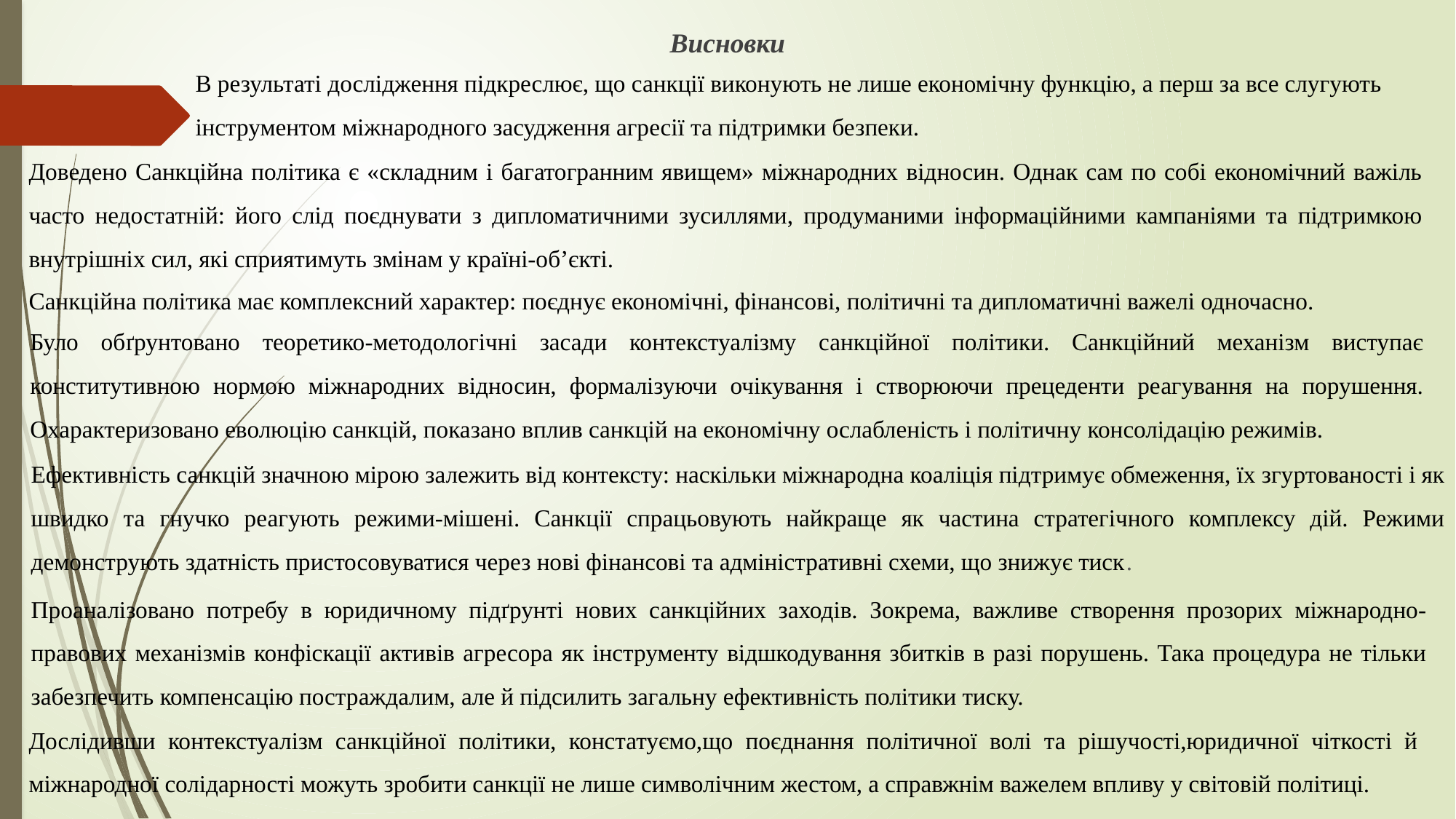

Висновки
В результаті дослідження підкреслює, що санкції виконують не лише економічну функцію, а перш за все слугують інструментом міжнародного засудження агресії та підтримки безпеки.
Доведено Санкційна політика є «складним і багатогранним явищем» міжнародних відносин. Однак сам по собі економічний важіль часто недостатній: його слід поєднувати з дипломатичними зусиллями, продуманими інформаційними кампаніями та підтримкою внутрішніх сил, які сприятимуть змінам у країні-об’єкті.
Санкційна політика має комплексний характер: поєднує економічні, фінансові, політичні та дипломатичні важелі одночасно.
Було обґрунтовано теоретико-методологічні засади контекстуалізму санкційної політики. Санкційний механізм виступає конститутивною нормою міжнародних відносин, формалізуючи очікування і створюючи прецеденти реагування на порушення. Охарактеризовано еволюцію санкцій, показано вплив санкцій на економічну ослабленість і політичну консолідацію режимів.
Ефективність санкцій значною мірою залежить від контексту: наскільки міжнародна коаліція підтримує обмеження, їх згуртованості і як швидко та гнучко реагують режими-мішені. Санкції спрацьовують найкраще як частина стратегічного комплексу дій. Режими демонструють здатність пристосовуватися через нові фінансові та адміністративні схеми, що знижує тиск.
Проаналізовано потребу в юридичному підґрунті нових санкційних заходів. Зокрема, важливе створення прозорих міжнародно-правових механізмів конфіскації активів агресора як інструменту відшкодування збитків в разі порушень. Така процедура не тільки забезпечить компенсацію постраждалим, але й підсилить загальну ефективність політики тиску.
Дослідивши контекстуалізм санкційної політики, констатуємо,що поєднання політичної волі та рішучості,юридичної чіткості й міжнародної солідарності можуть зробити санкції не лише символічним жестом, а справжнім важелем впливу у світовій політиці.